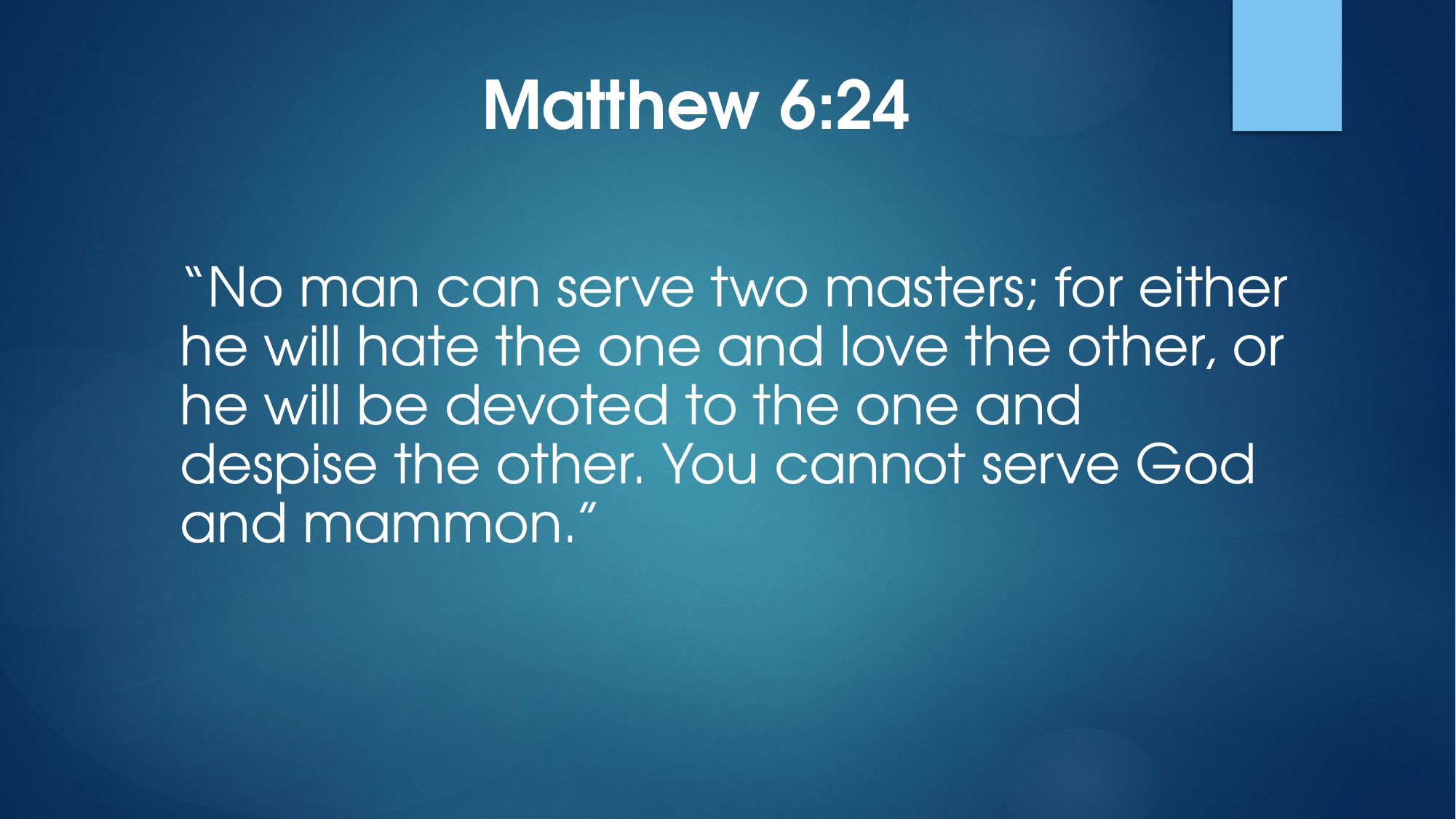

Matthew 6:24

“No man can serve two masters; for either he will hate the one and love the other, or he will be devoted to the one and despise the other. You cannot serve God and mammon.”